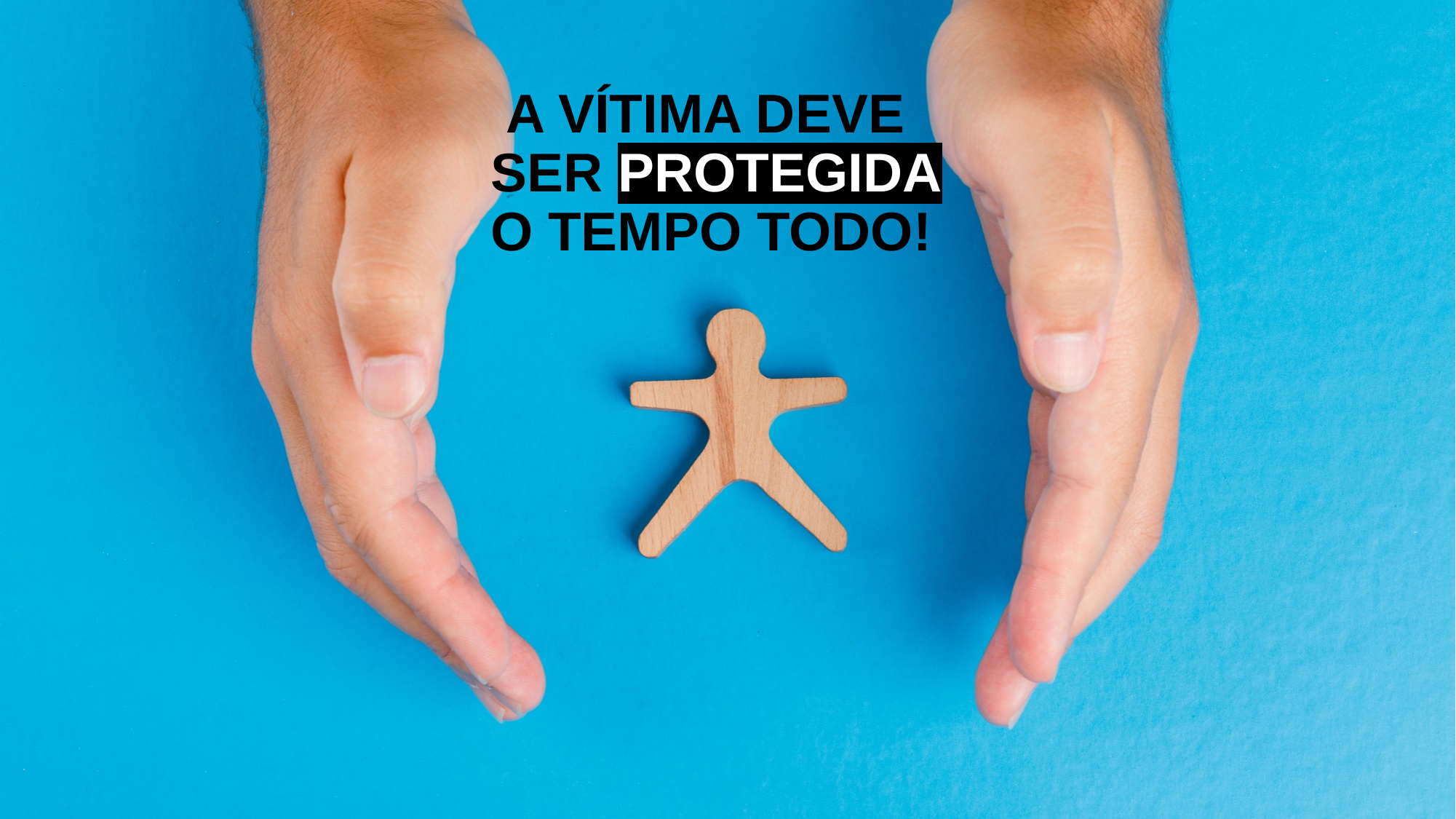

A VÍTIMA DEVE SER PROTEGIDA O TEMPO TODO!